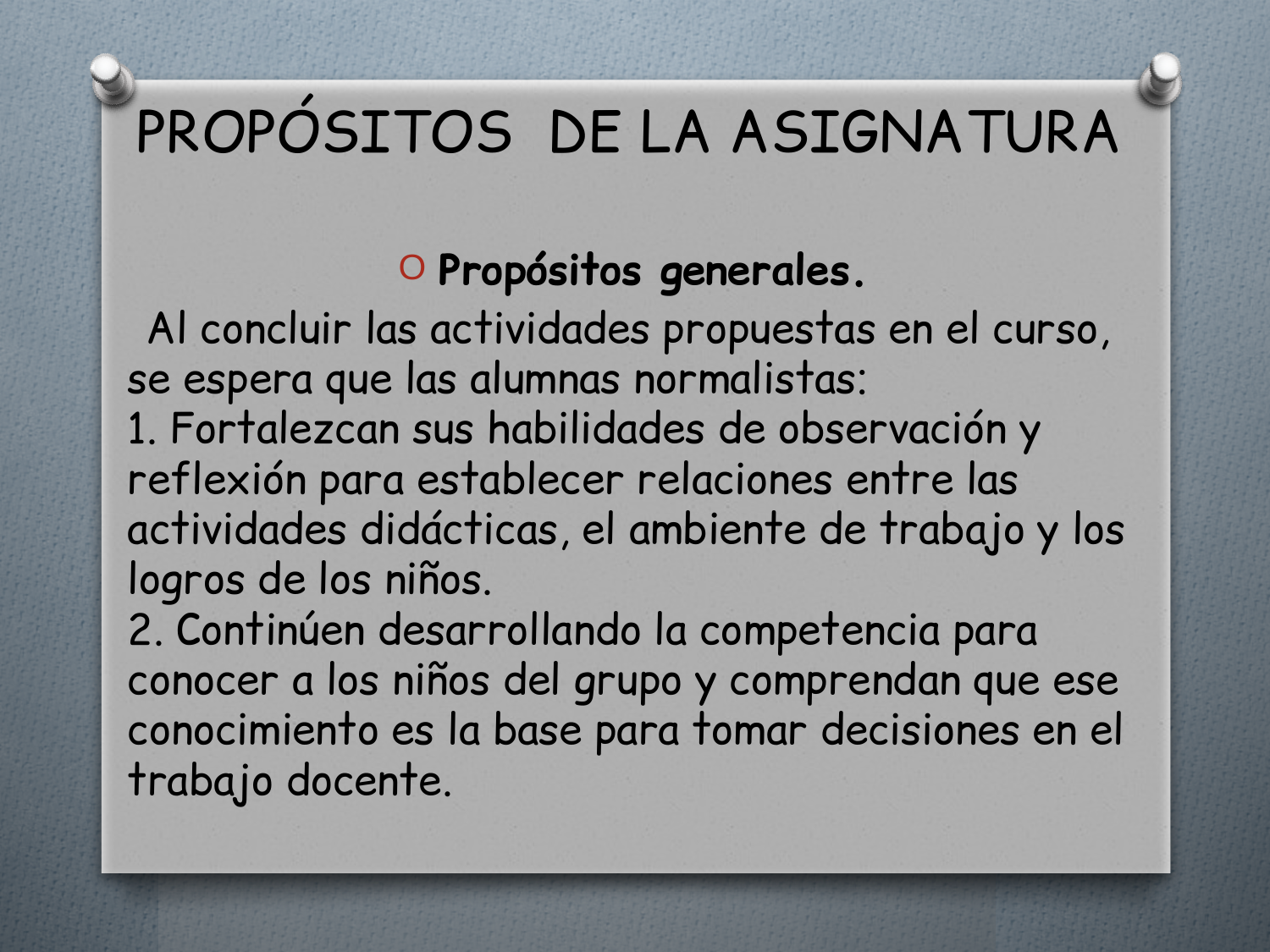

# PROPÓSITOS  DE LA ASIGNATURA
Propósitos generales.
 Al concluir las actividades propuestas en el curso, se espera que las alumnas normalistas:
1. Fortalezcan sus habilidades de observación y reflexión para establecer relaciones entre las actividades didácticas, el ambiente de trabajo y los logros de los niños.
2. Continúen desarrollando la competencia para conocer a los niños del grupo y comprendan que ese conocimiento es la base para tomar decisiones en el trabajo docente.